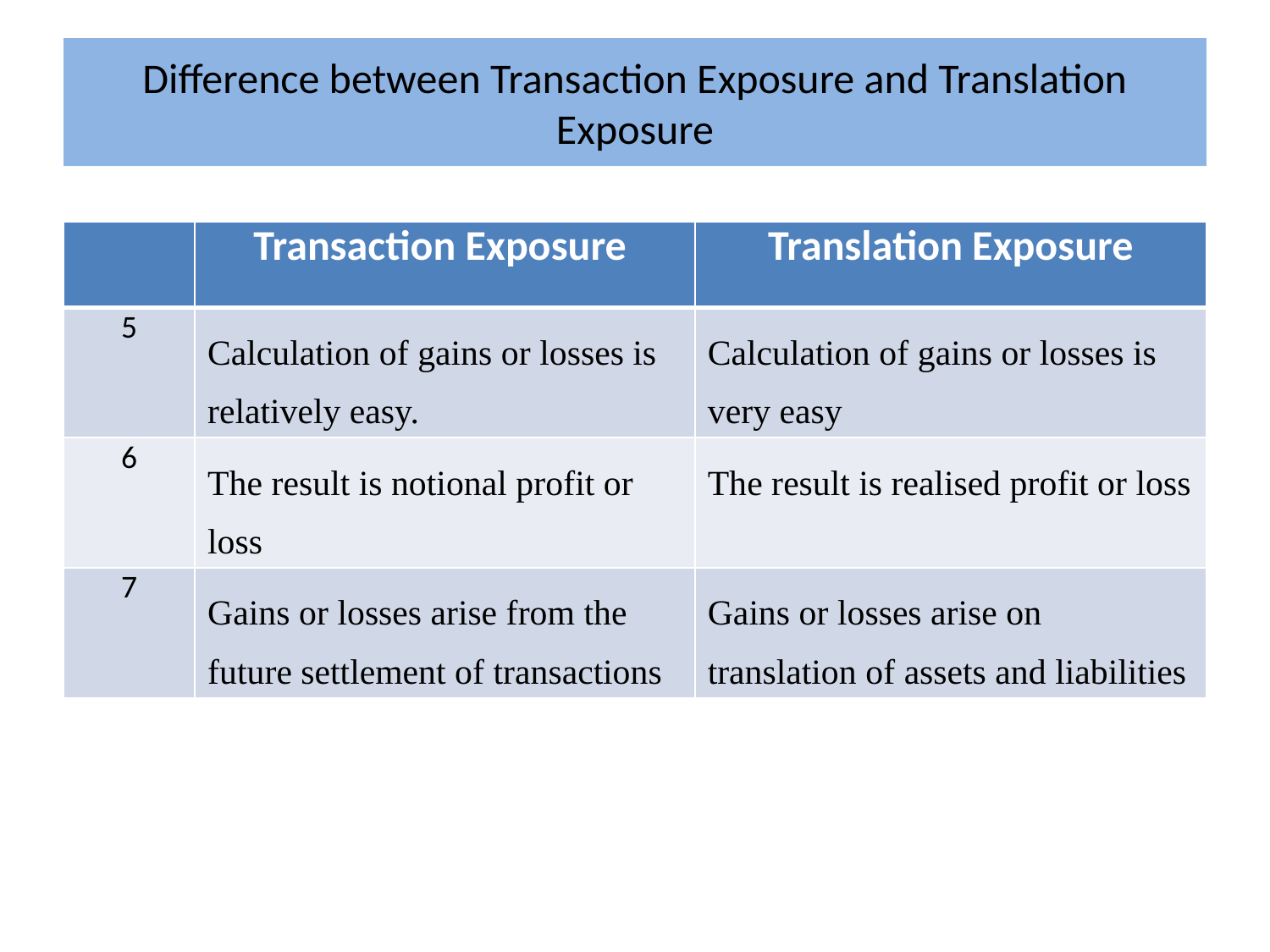

# Difference between Transaction Exposure and Translation Exposure
|  | Transaction Exposure | Translation Exposure |
| --- | --- | --- |
| 5 | Calculation of gains or losses is relatively easy. | Calculation of gains or losses is very easy |
| 6 | The result is notional profit or loss | The result is realised profit or loss |
| 7 | Gains or losses arise from the future settlement of transactions | Gains or losses arise on translation of assets and liabilities |